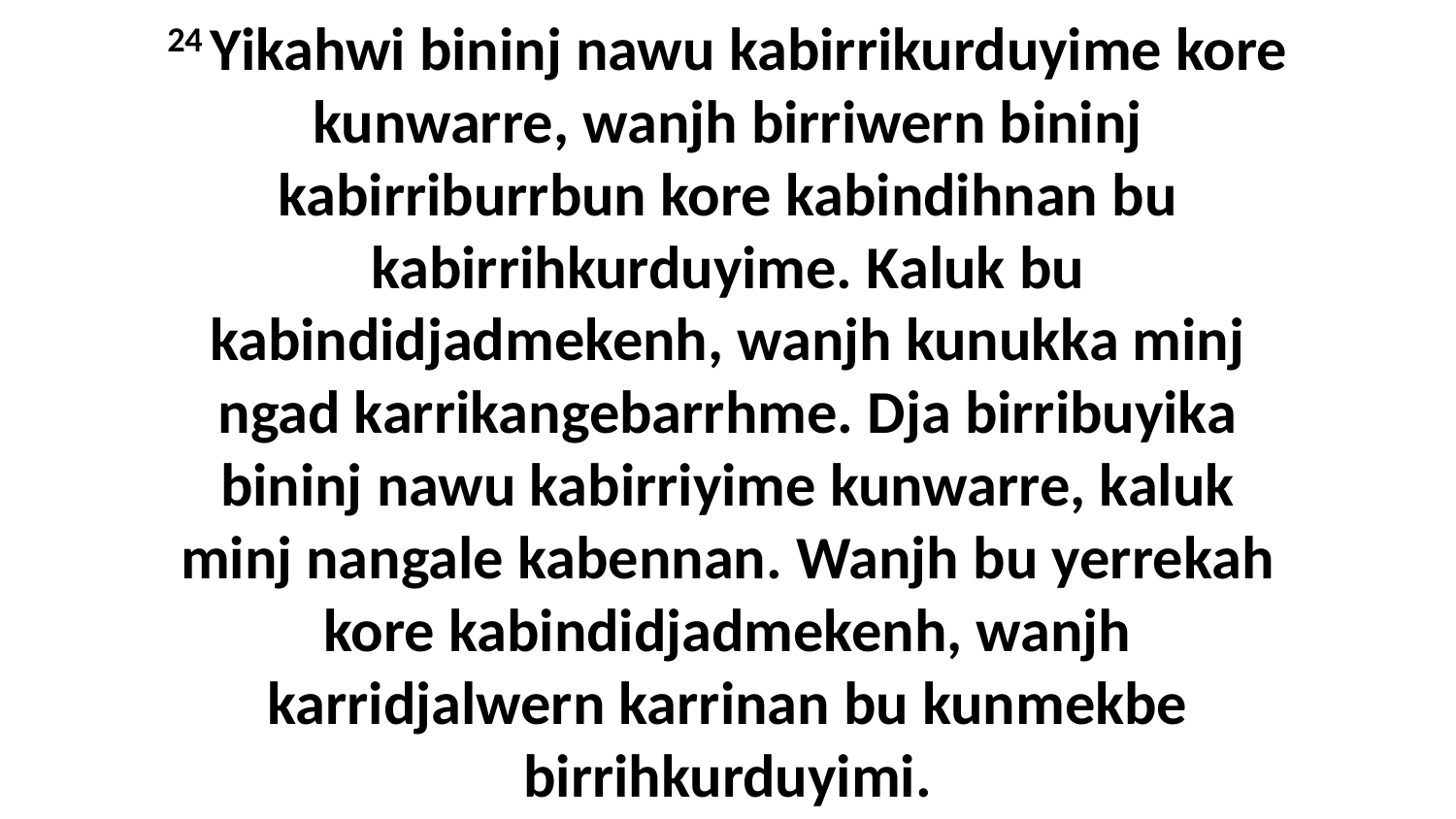

24 Yikahwi bininj nawu kabirrikurduyime kore kunwarre, wanjh birriwern bininj kabirriburrbun kore kabindihnan bu kabirrihkurduyime. Kaluk bu kabindidjadmekenh, wanjh kunukka minj ngad karrikangebarrhme. Dja birribuyika bininj nawu kabirriyime kunwarre, kaluk minj nangale kabennan. Wanjh bu yerrekah kore kabindidjadmekenh, wanjh karridjalwern karrinan bu kunmekbe birrihkurduyimi.